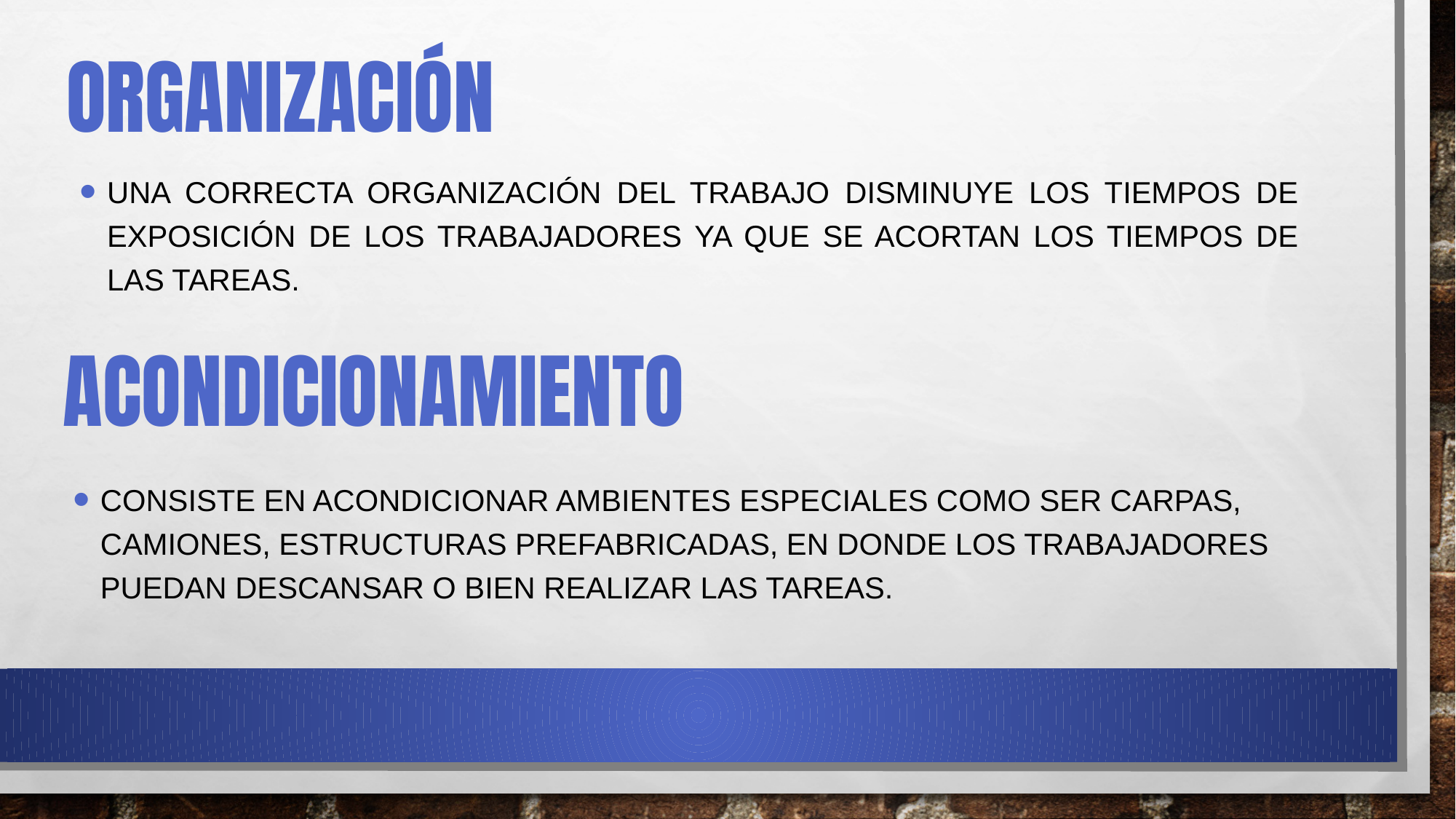

# Organización
Una correcta organización del trabajo disminuye los tiempos de exposición de los trabajadores ya que se acortan los tiempos de las tareas.

ACONDICIONAMIENTO
Consiste en acondicionar ambientes especiales como ser carpas, camiones, estructuras prefabricadas, en donde los trabajadores puedan descansar o bien realizar las tareas.